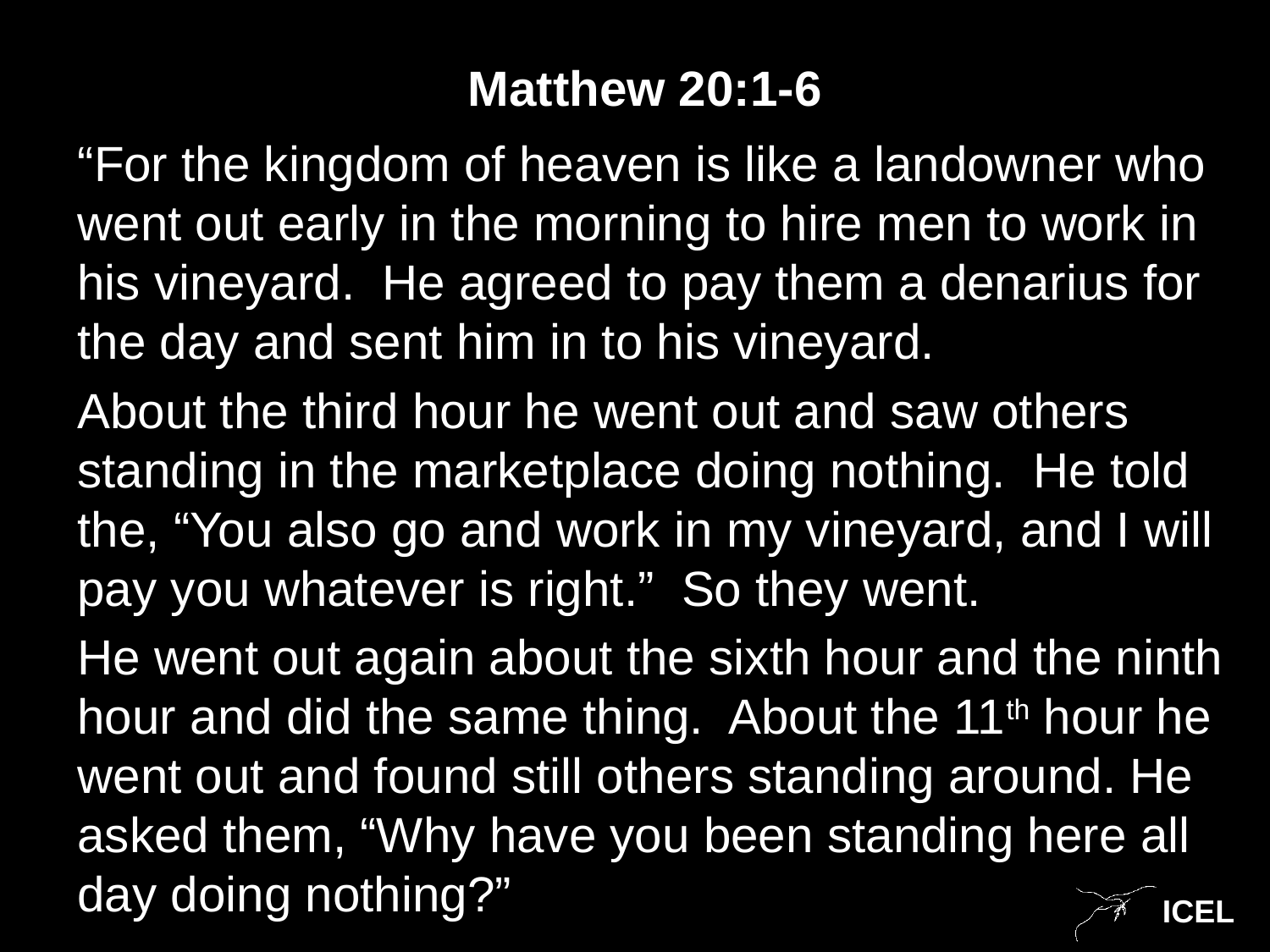

# Matthew 20:1-6
“For the kingdom of heaven is like a landowner who went out early in the morning to hire men to work in his vineyard.  He agreed to pay them a denarius for the day and sent him in to his vineyard.
About the third hour he went out and saw others standing in the marketplace doing nothing.  He told the, “You also go and work in my vineyard, and I will pay you whatever is right.”  So they went.
He went out again about the sixth hour and the ninth hour and did the same thing.  About the 11th hour he went out and found still others standing around. He asked them, “Why have you been standing here all day doing nothing?”